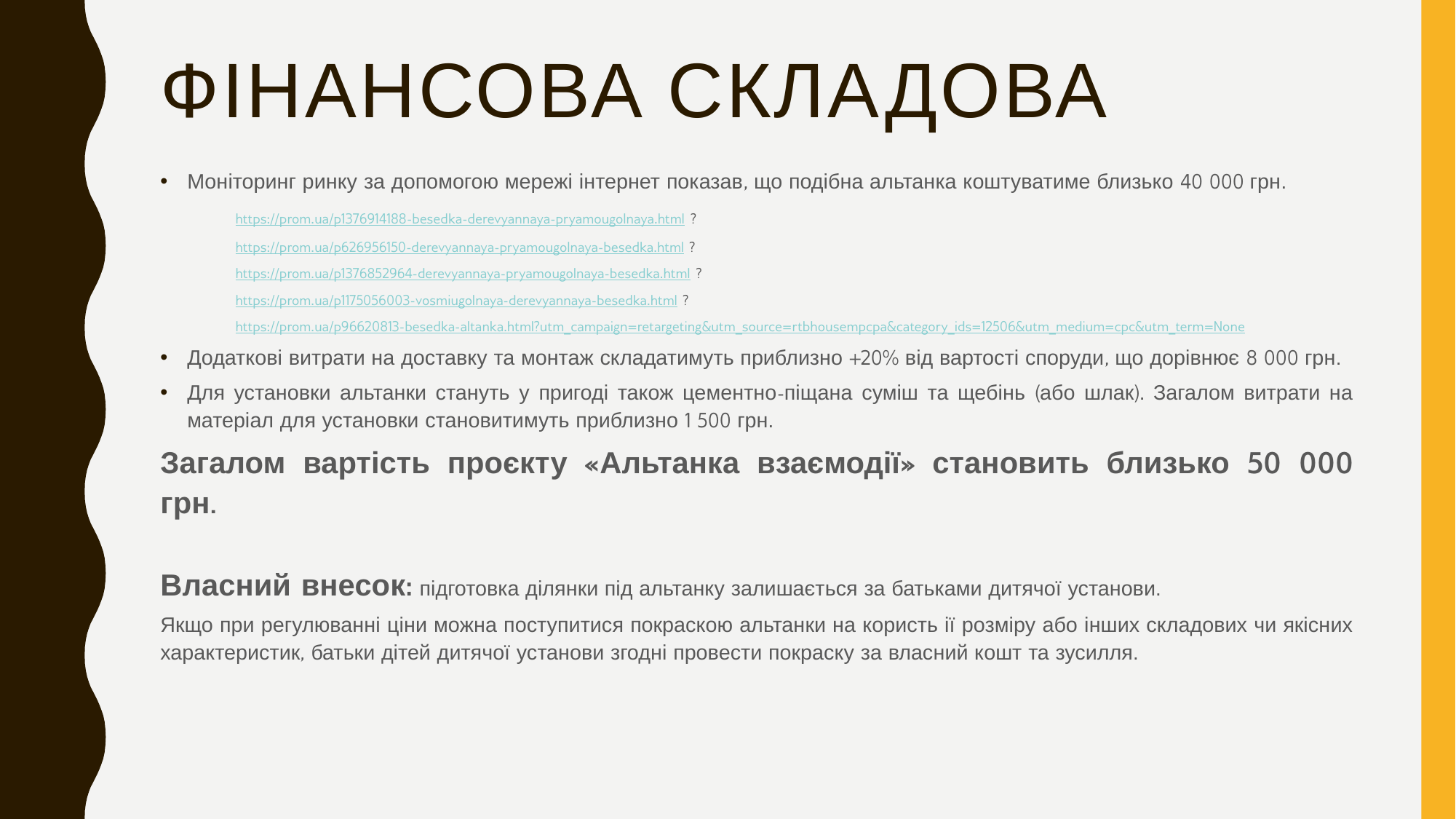

# Фінансова складова
Моніторинг ринку за допомогою мережі інтернет показав, що подібна альтанка коштуватиме близько 40 000 грн.
	https://prom.ua/p1376914188-besedka-derevyannaya-pryamougolnaya.html?
	https://prom.ua/p626956150-derevyannaya-pryamougolnaya-besedka.html?
	https://prom.ua/p1376852964-derevyannaya-pryamougolnaya-besedka.html?
	https://prom.ua/p1175056003-vosmiugolnaya-derevyannaya-besedka.html?
	https://prom.ua/p96620813-besedka-altanka.html?utm_campaign=retargeting&utm_source=rtbhousempcpa&category_ids=12506&utm_medium=cpc&utm_term=None
Додаткові витрати на доставку та монтаж складатимуть приблизно +20% від вартості споруди, що дорівнює 8 000 грн.
Для установки альтанки стануть у пригоді також цементно-піщана суміш та щебінь (або шлак). Загалом витрати на матеріал для установки становитимуть приблизно 1 500 грн.
Загалом вартість проєкту «Альтанка взаємодії» становить близько 50 000 грн.

Власний внесок: підготовка ділянки під альтанку залишається за батьками дитячої установи.
Якщо при регулюванні ціни можна поступитися покраскою альтанки на користь ії розміру або інших складових чи якісних характеристик, батьки дітей дитячої установи згодні провести покраску за власний кошт та зусилля.